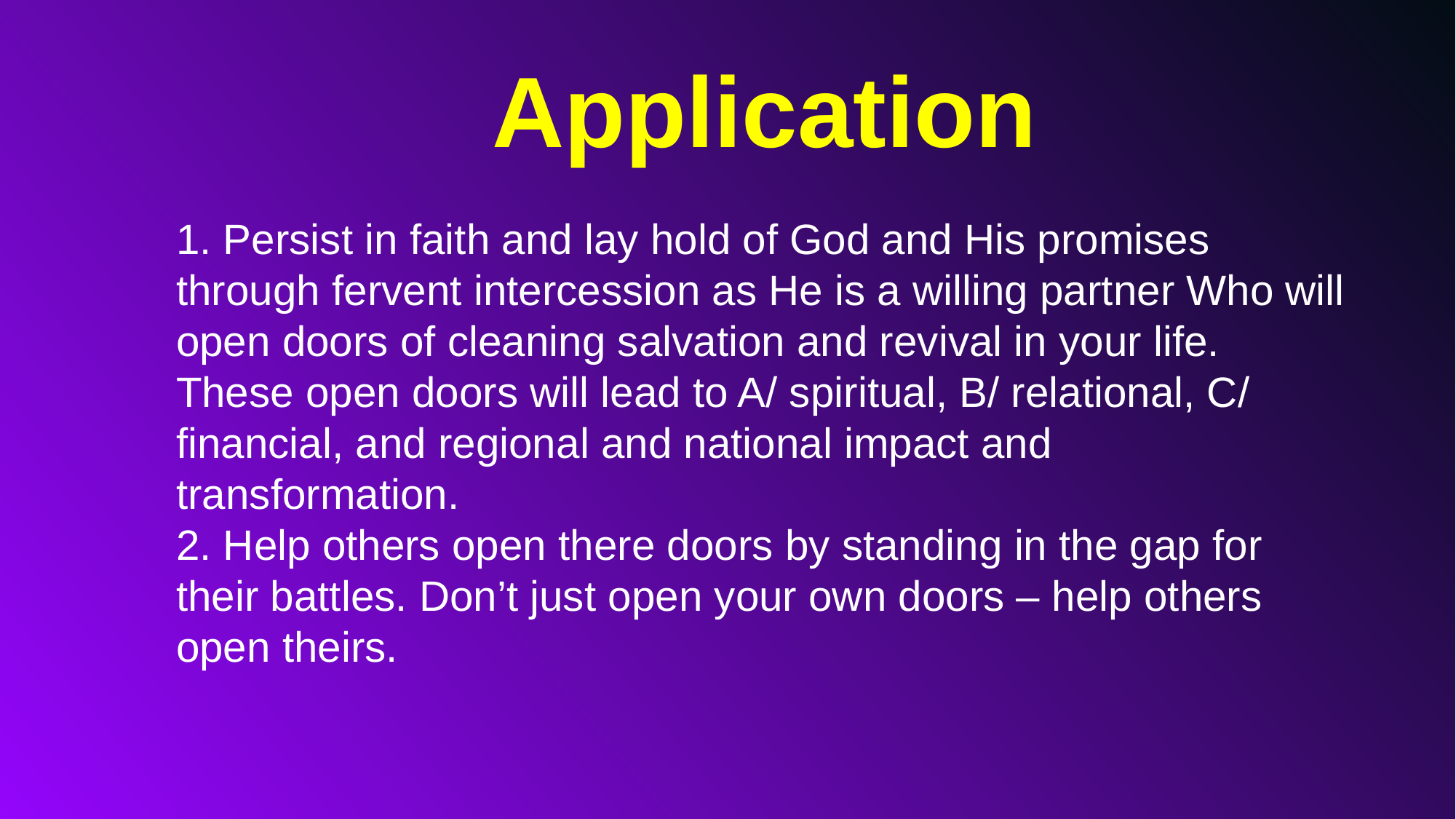

Application
1. Persist in faith and lay hold of God and His promises through fervent intercession as He is a willing partner Who will open doors of cleaning salvation and revival in your life. These open doors will lead to A/ spiritual, B/ relational, C/ financial, and regional and national impact and transformation.
2. Help others open there doors by standing in the gap for their battles. Don’t just open your own doors – help others open theirs.